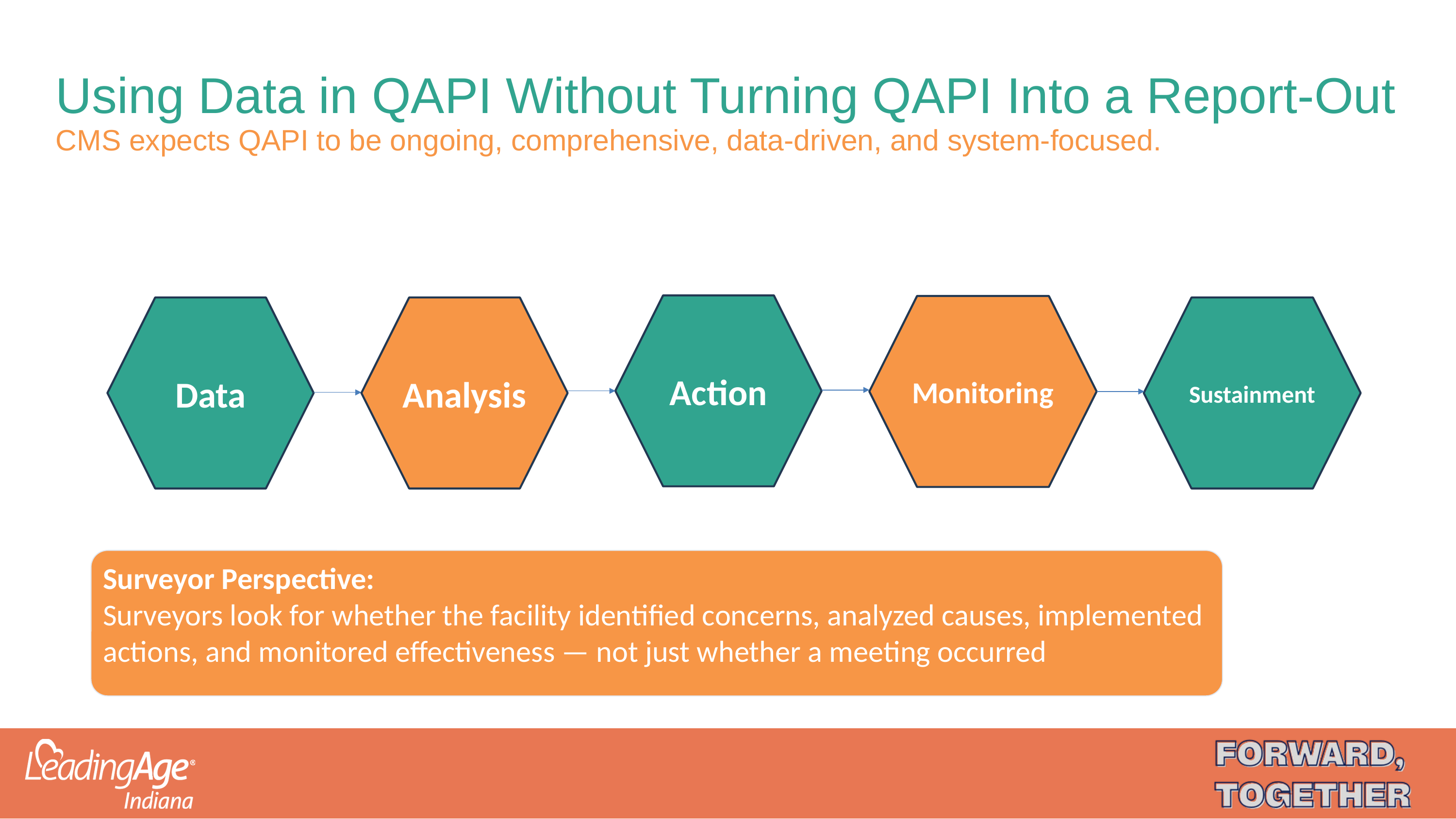

# Using Data in QAPI Without Turning QAPI Into a Report-Out CMS expects QAPI to be ongoing, comprehensive, data-driven, and system-focused.
Action
Monitoring
Analysis
Sustainment
Data
Surveyor Perspective:
Surveyors look for whether the facility identified concerns, analyzed causes, implemented actions, and monitored effectiveness — not just whether a meeting occurred